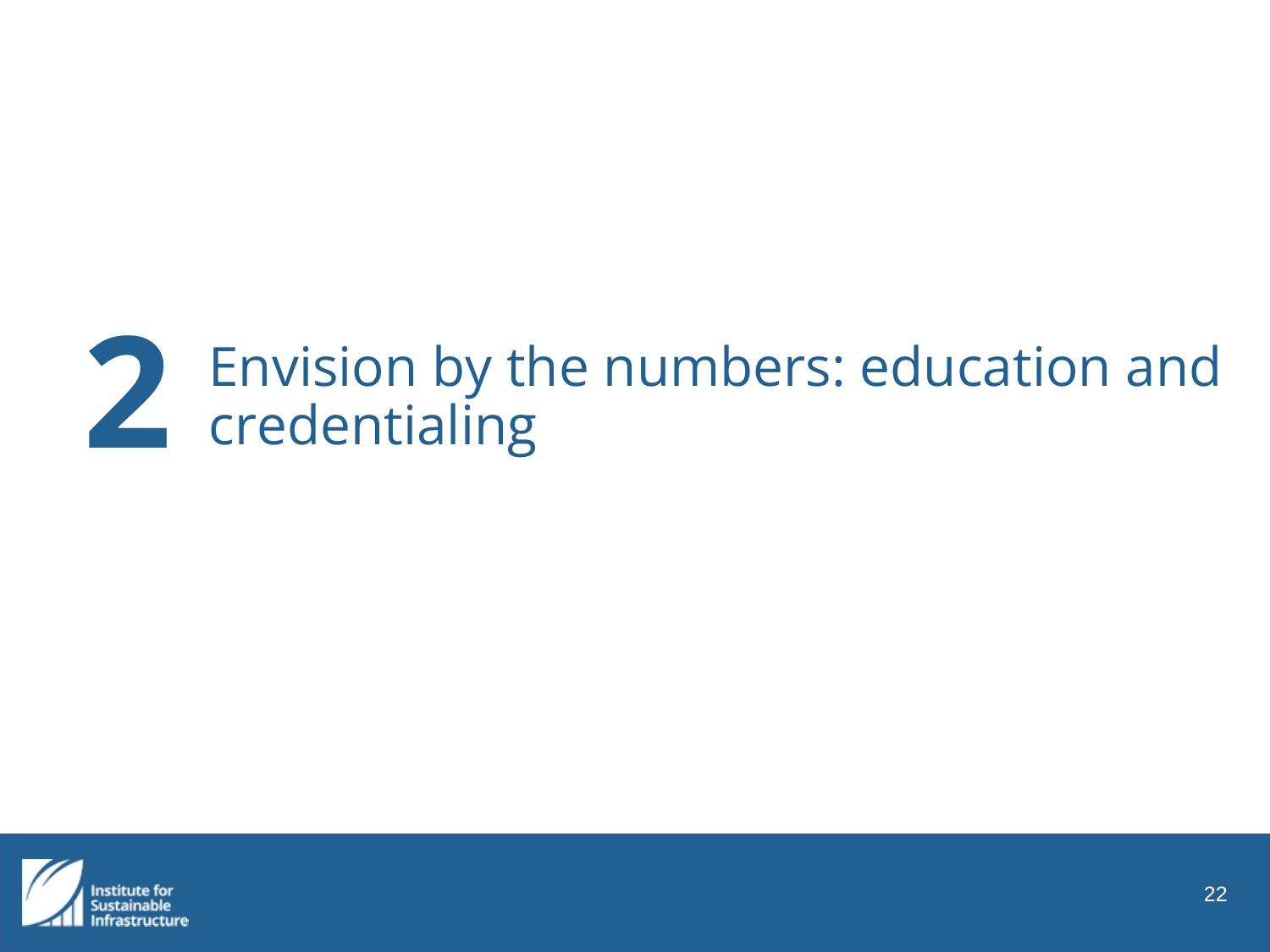

Envision by the numbers: education and credentialing
# 2
22